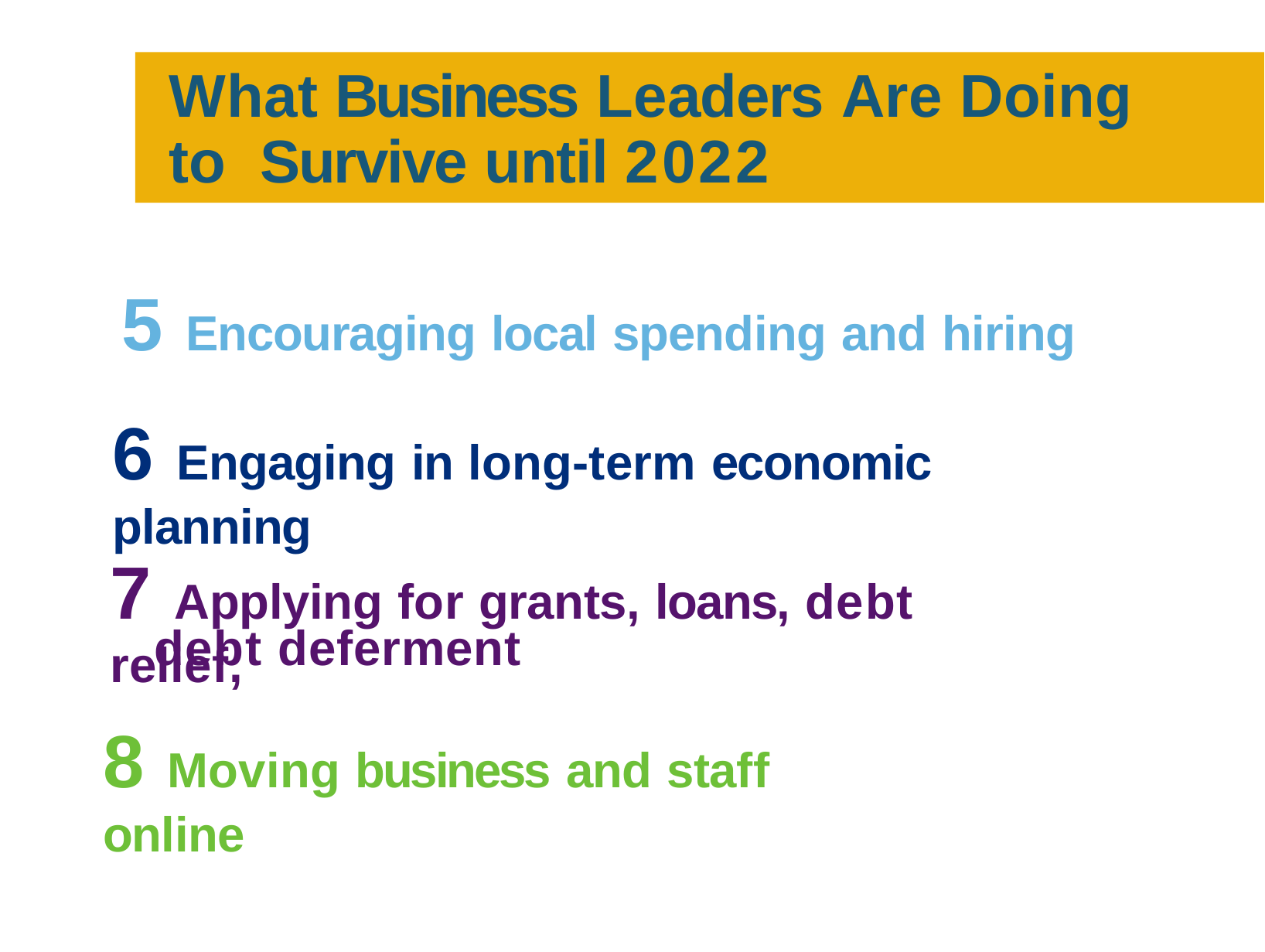

# What Business Leaders Are Doing to  Survive until 2022
5 Encouraging local spending and hiring
6 Engaging in long-term economic planning
7 Applying for grants, loans, debt relief,
debt deferment
8 Moving business and staff online